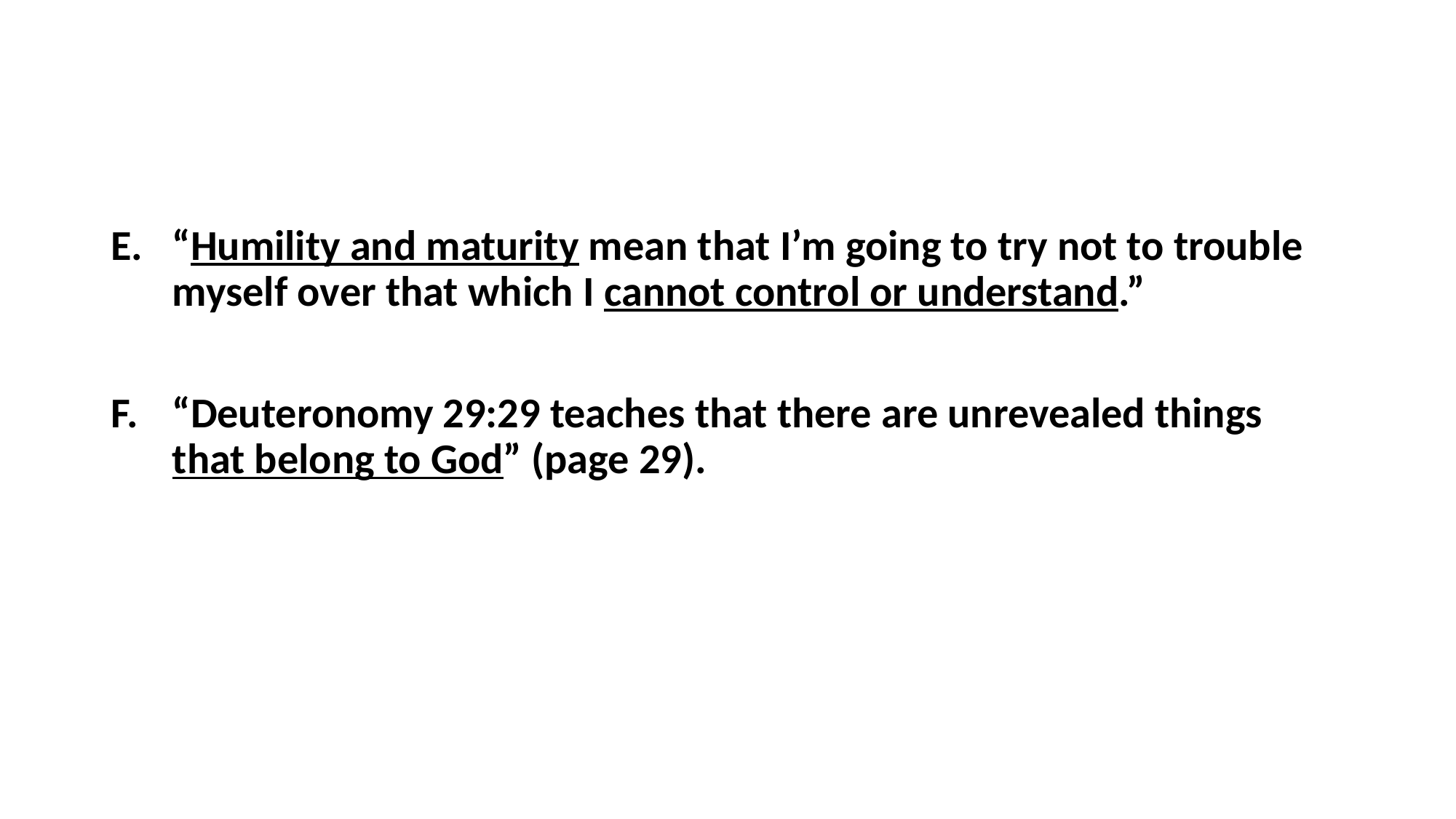

#
“Humility and maturity mean that I’m going to try not to trouble myself over that which I cannot control or understand.”

“Deuteronomy 29:29 teaches that there are unrevealed things that belong to God” (page 29).